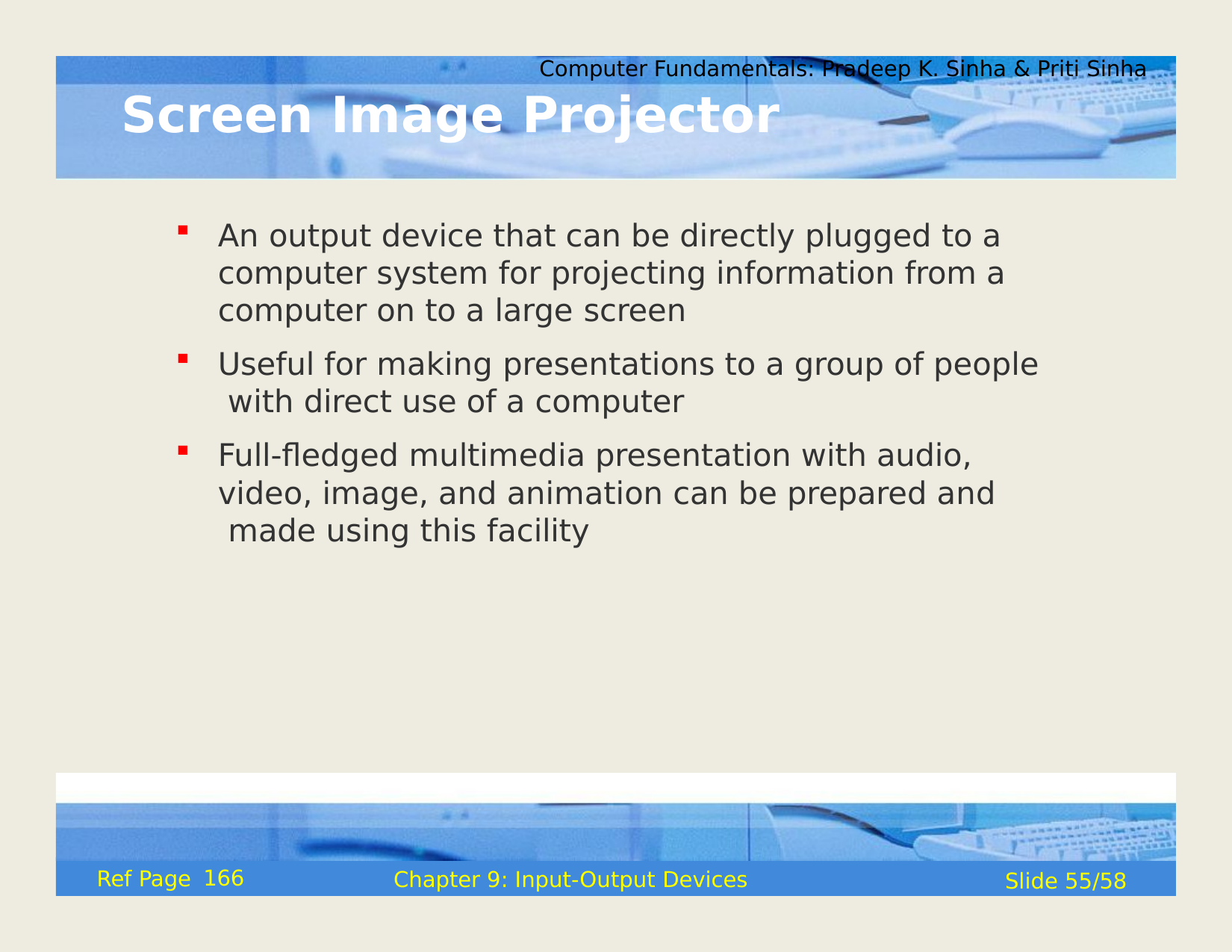

Computer Fundamentals: Pradeep K. Sinha & Priti Sinha
# Screen Image Projector
An output device that can be directly plugged to a  computer system for projecting information from a  computer on to a large screen
Useful for making presentations to a group of people  with direct use of a computer
Full-fledged multimedia presentation with audio,  video, image, and animation can be prepared and  made using this facility

166
Ref Page
Chapter 9: Input-Output Devices
Slide 55/58